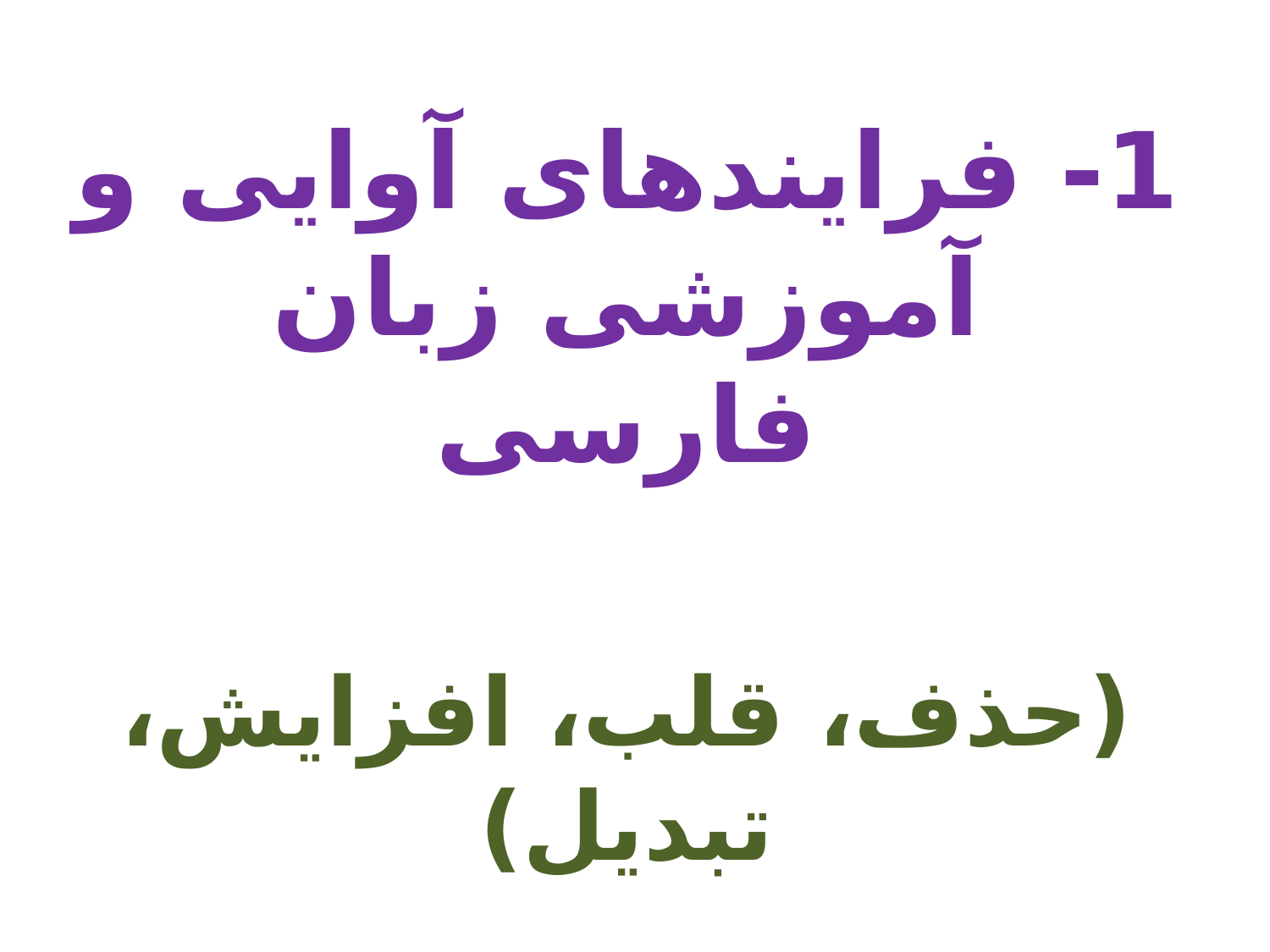

1- فرایندهای آوایی و آموزشی زبان فارسی

(حذف، قلب، افزایش، تبدیل)